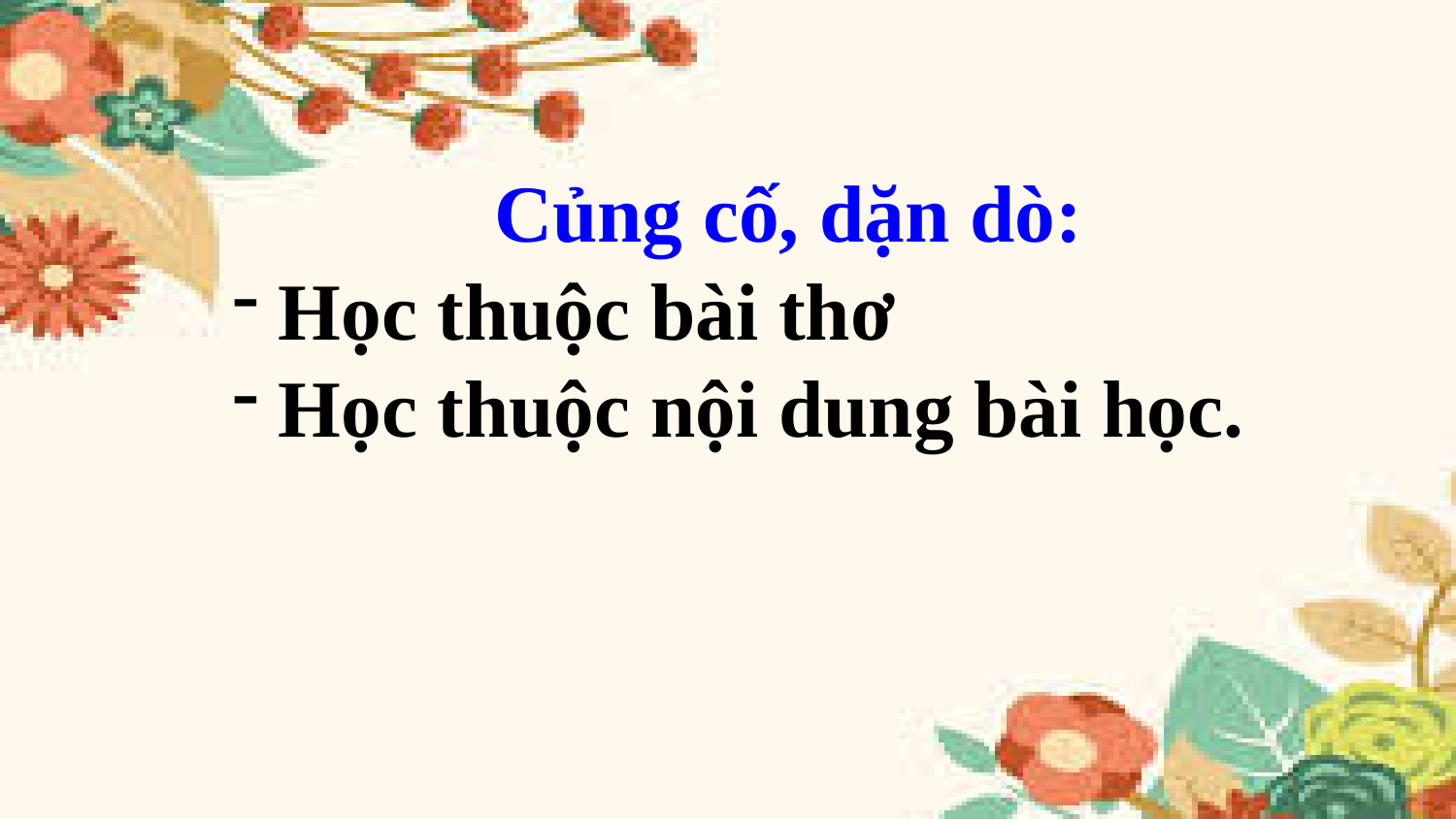

Củng cố, dặn dò:
Học thuộc bài thơ
Học thuộc nội dung bài học.